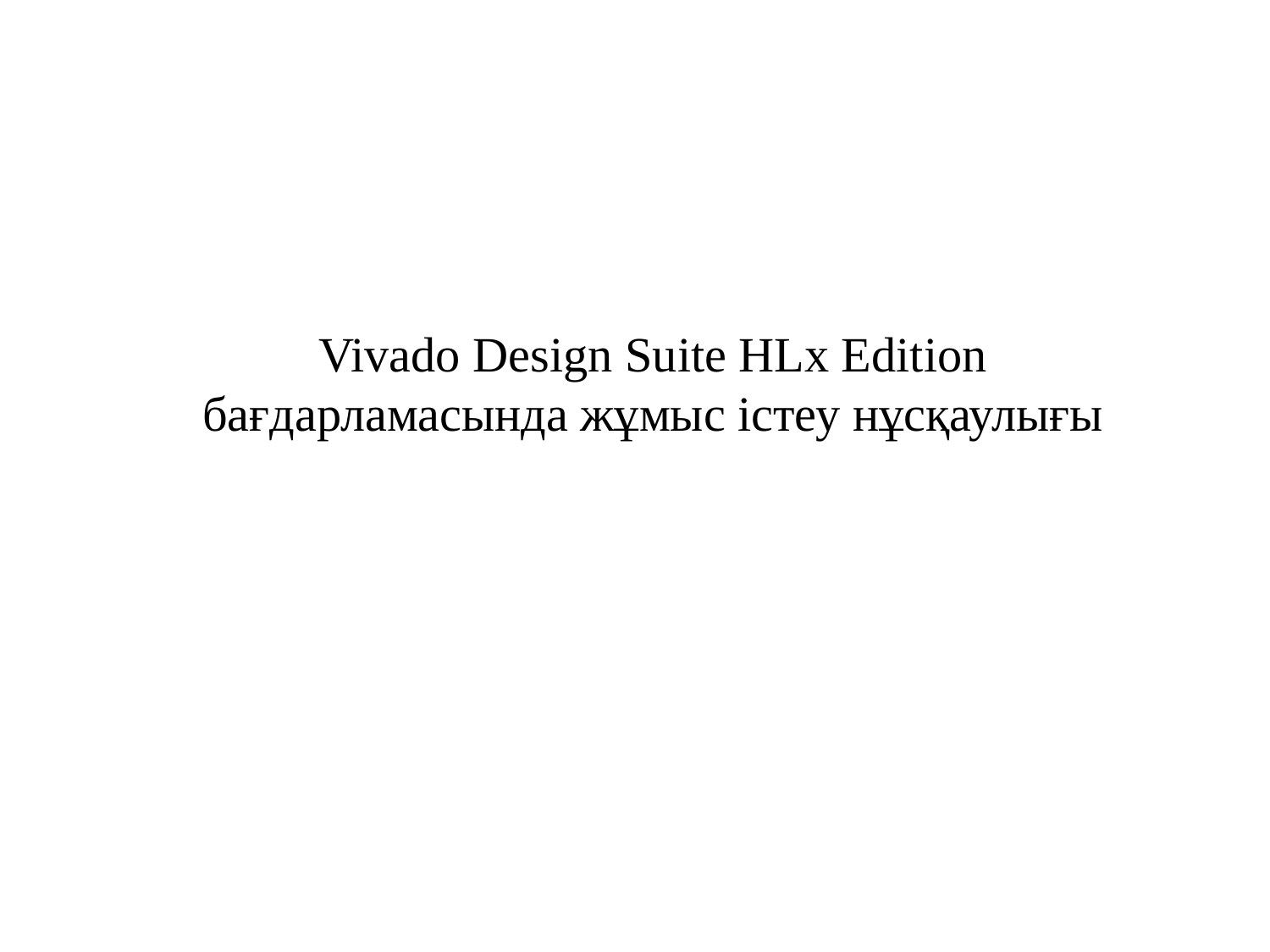

Vivado Design Suite HLx Edition
бағдарламасында жұмыс істеу нұсқаулығы